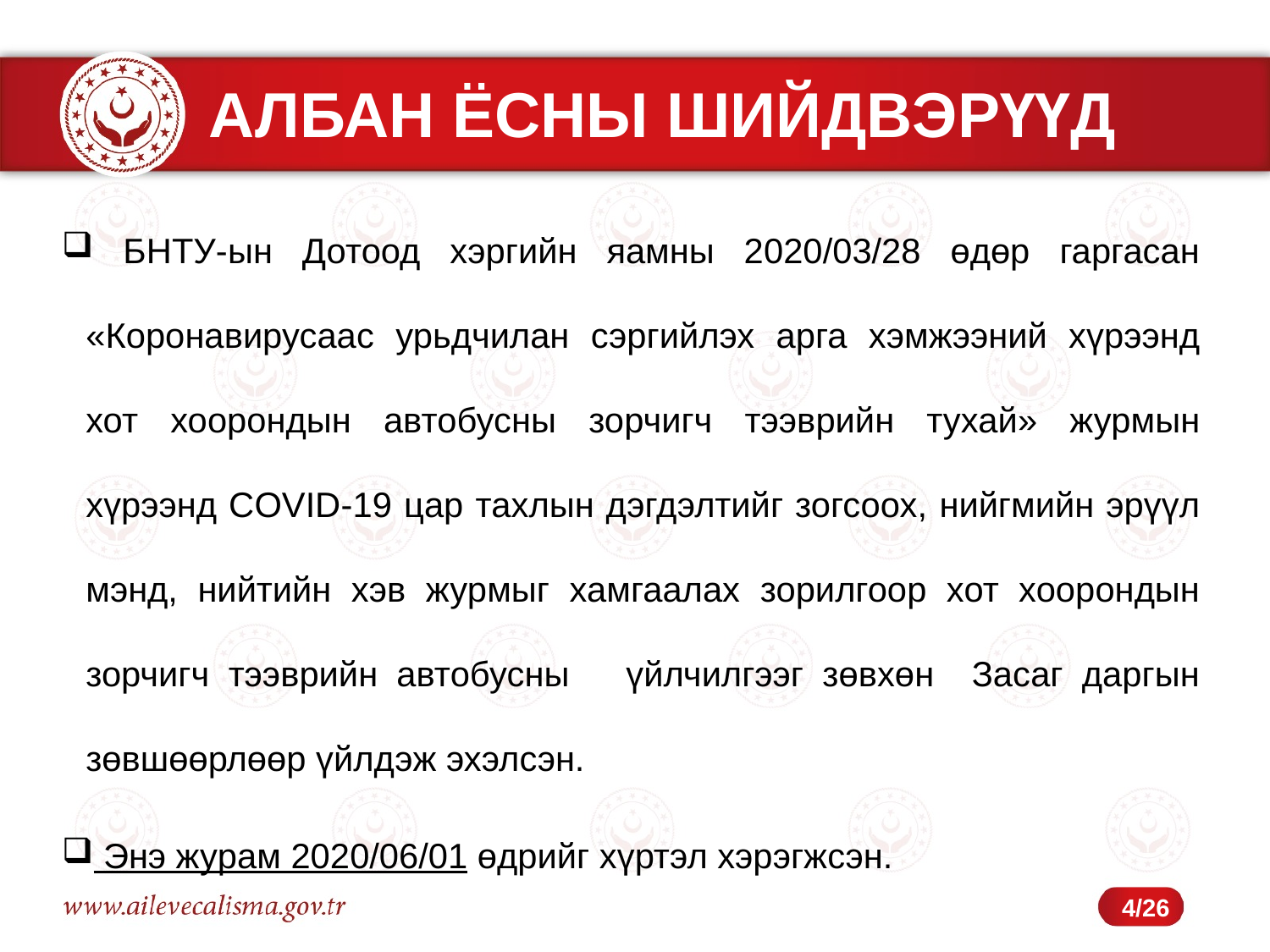

# АЛБАН ЁСНЫ ШИЙДВЭРҮҮД
 БНТУ-ын Дотоод хэргийн яамны 2020/03/28 өдөр гаргасан «Коронавирусаас урьдчилан сэргийлэх арга хэмжээний хүрээнд хот хоорондын автобусны зорчигч тээврийн тухай» журмын хүрээнд COVID-19 цар тахлын дэгдэлтийг зогсоох, нийгмийн эрүүл мэнд, нийтийн хэв журмыг хамгаалах зорилгоор хот хоорондын зорчигч тээврийн автобусны   үйлчилгээг зөвхөн  Засаг даргын зөвшөөрлөөр үйлдэж эхэлсэн.
 Энэ журам 2020/06/01 өдрийг хүртэл хэрэгжсэн.

4/26